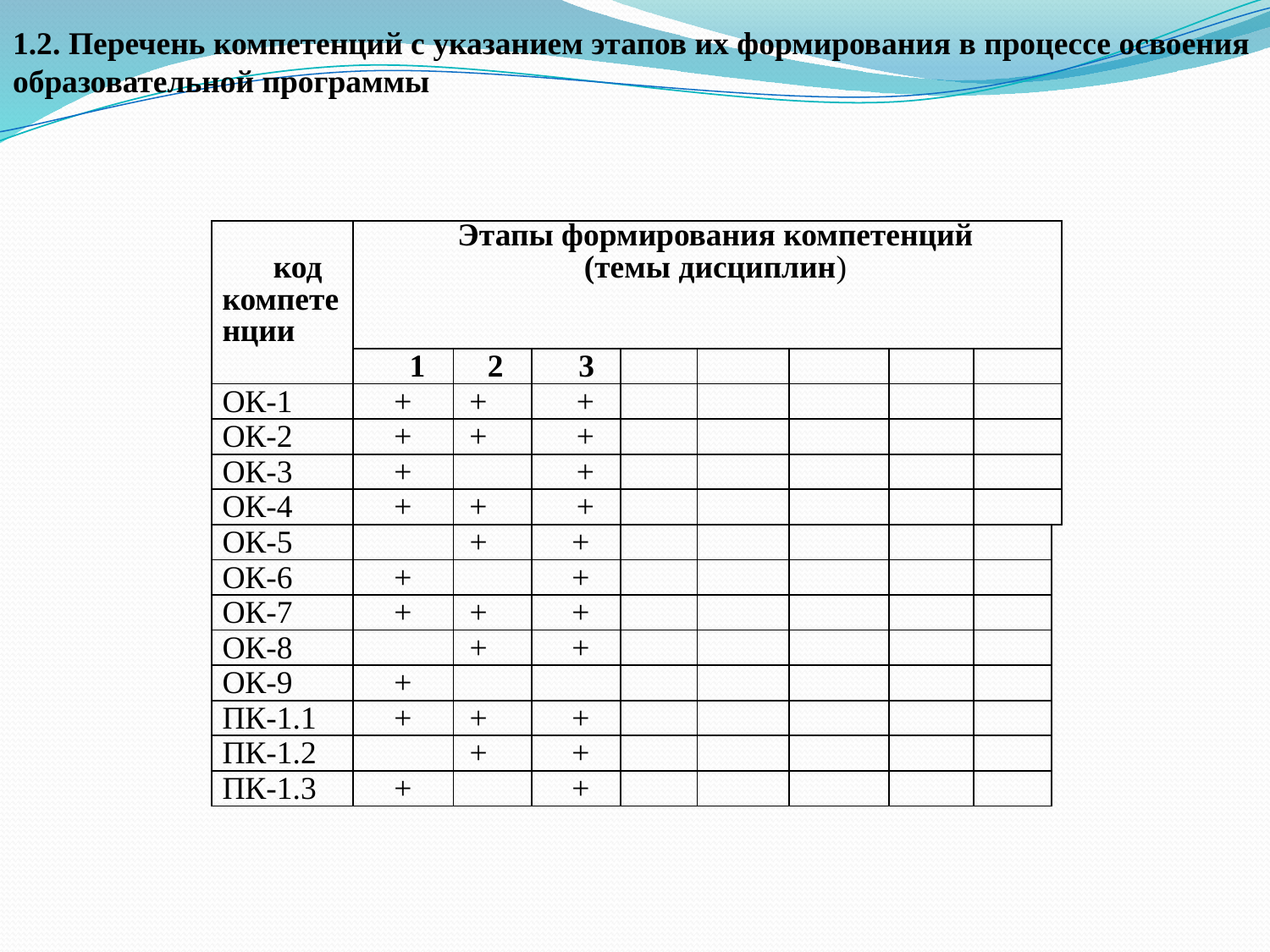

1.2. Перечень компетенций с указанием этапов их формирования в процессе освоения образовательной программы

| код |  | Этапы формирования компетенций (темы дисциплин) |  |  |  |  |  |  |  |  |  |  |  |  |  |  |  |  |  |
| --- | --- | --- | --- | --- | --- | --- | --- | --- | --- | --- | --- | --- | --- | --- | --- | --- | --- | --- | --- |
| компетенции |  |  |  |  |  |  |  |  |  |  |  |  |  |  |  |  |  |  |  |
|  | 1 |  | 2 | 3 |  |  |  |  |  |  |  |  |  |  |  |  |  |  |  |
| ОК-1 | + |  | + | + |  |  |  |  |  |  |  |  |  |  |  |  |  |  |  |
| ОК-2 | + |  | + | + |  |  |  |  |  |  |  |  |  |  |  |  |  |  |  |
| ОК-3 | + |  |  | + |  |  |  |  |  |  |  |  |  |  |  |  |  |  |  |
| ОК-4 | + |  | + | + |  |  |  |  |  |  |  |  |  |  |  |  |  |  |  |
| ОК-5 |  |  | + |  | + |  |  |  |  |  |  |  |  |  |  |  |  |  |  |
| ОК-6 | + |  |  |  | + |  |  |  |  |  |  |  |  |  |  |  |  |  |  |
| ОК-7 | + |  | + |  | + |  |  |  |  |  |  |  |  |  |  |  |  |  |  |
| ОК-8 |  |  | + |  | + |  |  |  |  |  |  |  |  |  |  |  |  |  |  |
| ОК-9 | + |  |  |  |  |  |  |  |  |  |  |  |  |  |  |  |  |  |  |
| ПК-1.1 | + |  | + |  | + |  |  |  |  |  |  |  |  |  |  |  |  |  |  |
| ПК-1.2 |  |  | + |  | + |  |  |  |  |  |  |  |  |  |  |  |  |  |  |
| ПК-1.3 | + |  |  |  | + |  |  |  |  |  |  |  |  |  |  |  |  |  |  |